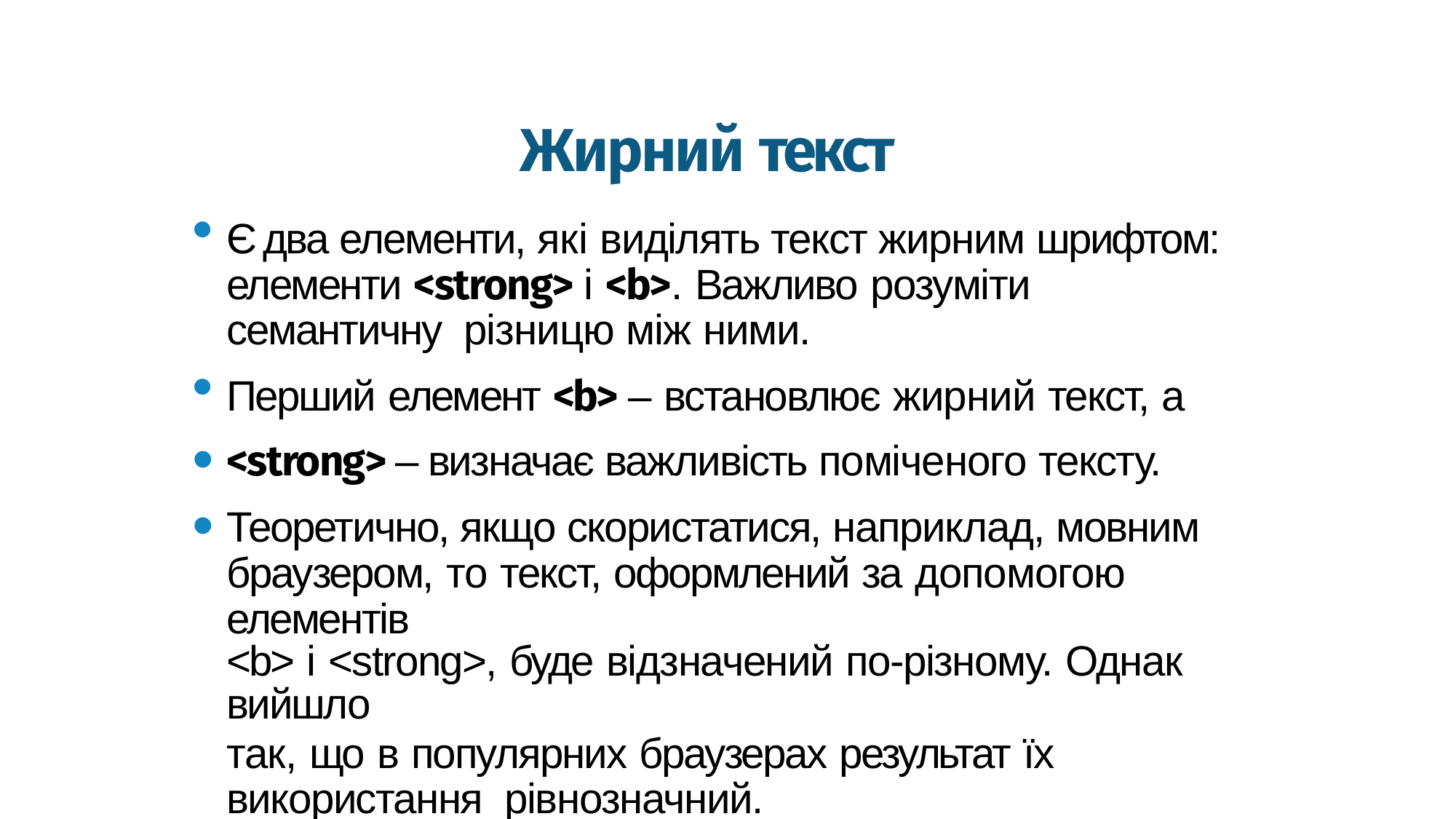

Жирний текст
Є два елементи, які виділять текст жирним шрифтом:  елементи <strong> і <b>. Важливо розуміти семантичну  різницю між ними.
Перший елемент <b> – встановлює жирний текст, а
<strong> – визначає важливість поміченого тексту.
Теоретично, якщо скористатися, наприклад, мовним  браузером, то текст, оформлений за допомогою елементів
<b> і <strong>, буде відзначений по-різному. Однак вийшло
так, що в популярних браузерах результат їх використання  рівнозначний.